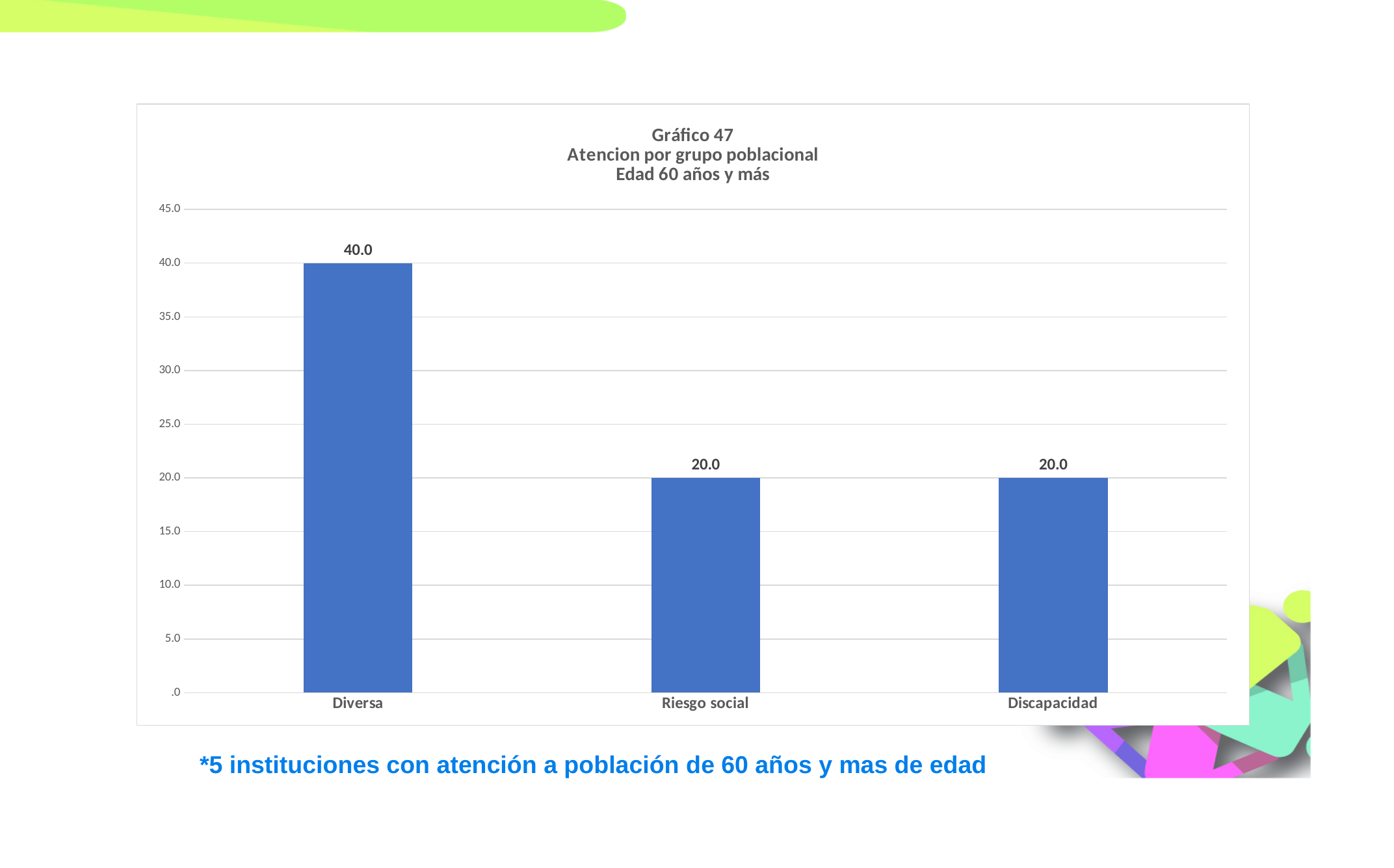

### Chart: Gráfico 47
Atencion por grupo poblacional
Edad 60 años y más

| Category |  |
|---|---|
| Diversa | 40.0 |
| Riesgo social | 20.0 |
| Discapacidad | 20.0 |
*5 instituciones con atención a población de 60 años y mas de edad